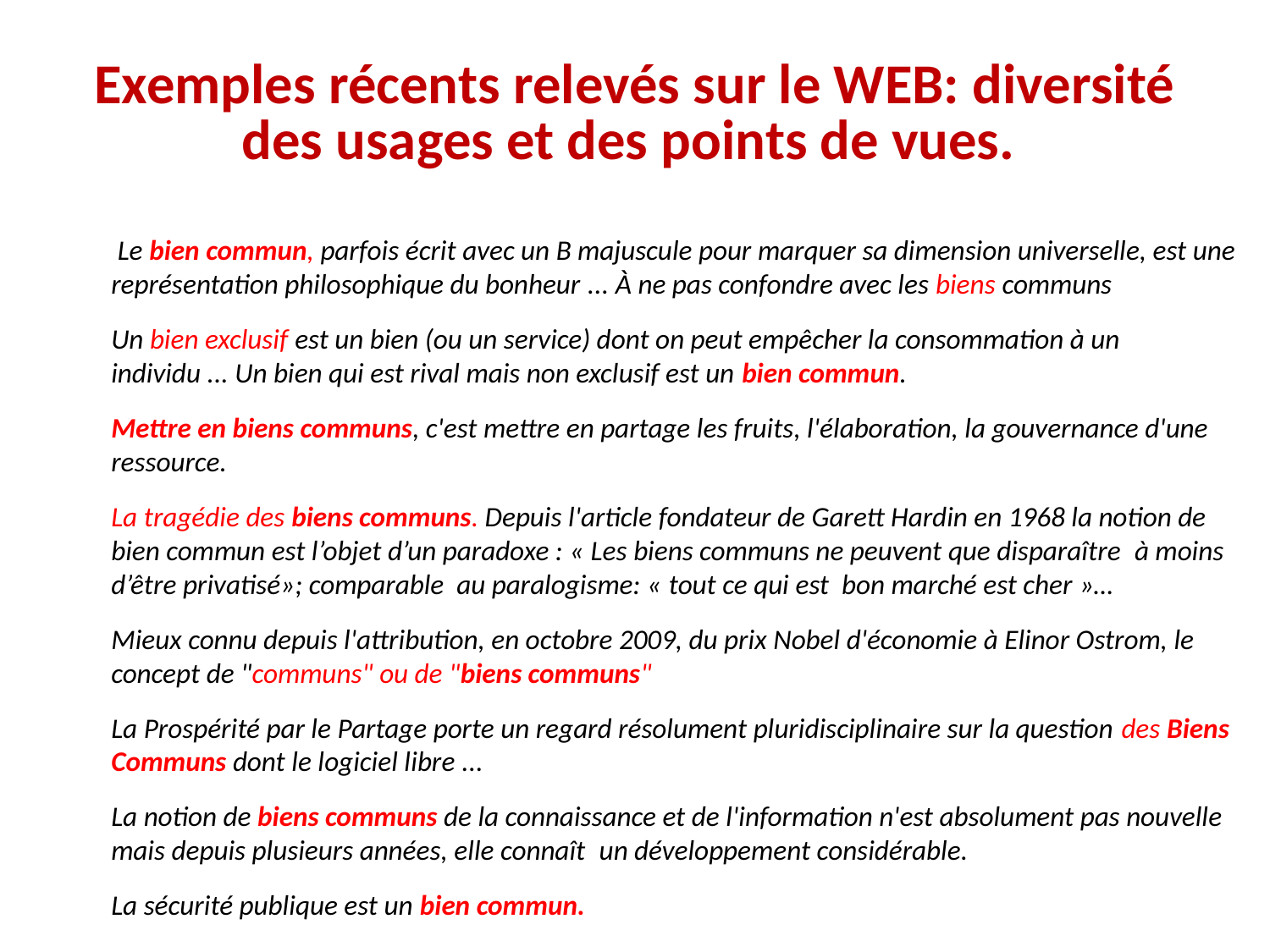

# Exemples récents relevés sur le WEB: diversité des usages et des points de vues.
 Le bien commun, parfois écrit avec un B majuscule pour marquer sa dimension universelle, est une représentation philosophique du bonheur ... À ne pas confondre avec les biens communs
Un bien exclusif est un bien (ou un service) dont on peut empêcher la consommation à un individu ... Un bien qui est rival mais non exclusif est un bien commun.
Mettre en biens communs, c'est mettre en partage les fruits, l'élaboration, la gouvernance d'une ressource.
La tragédie des biens communs. Depuis l'article fondateur de Garett Hardin en 1968 la notion de  bien commun est l’objet d’un paradoxe : « Les biens communs ne peuvent que disparaître  à moins d’être privatisé»; comparable  au paralogisme: « tout ce qui est  bon marché est cher »…
Mieux connu depuis l'attribution, en octobre 2009, du prix Nobel d'économie à Elinor Ostrom, le concept de "communs" ou de "biens communs"
La Prospérité par le Partage porte un regard résolument pluridisciplinaire sur la question des Biens Communs dont le logiciel libre ...
La notion de biens communs de la connaissance et de l'information n'est absolument pas nouvelle mais depuis plusieurs années, elle connaît  un développement considérable.
La sécurité publique est un bien commun.